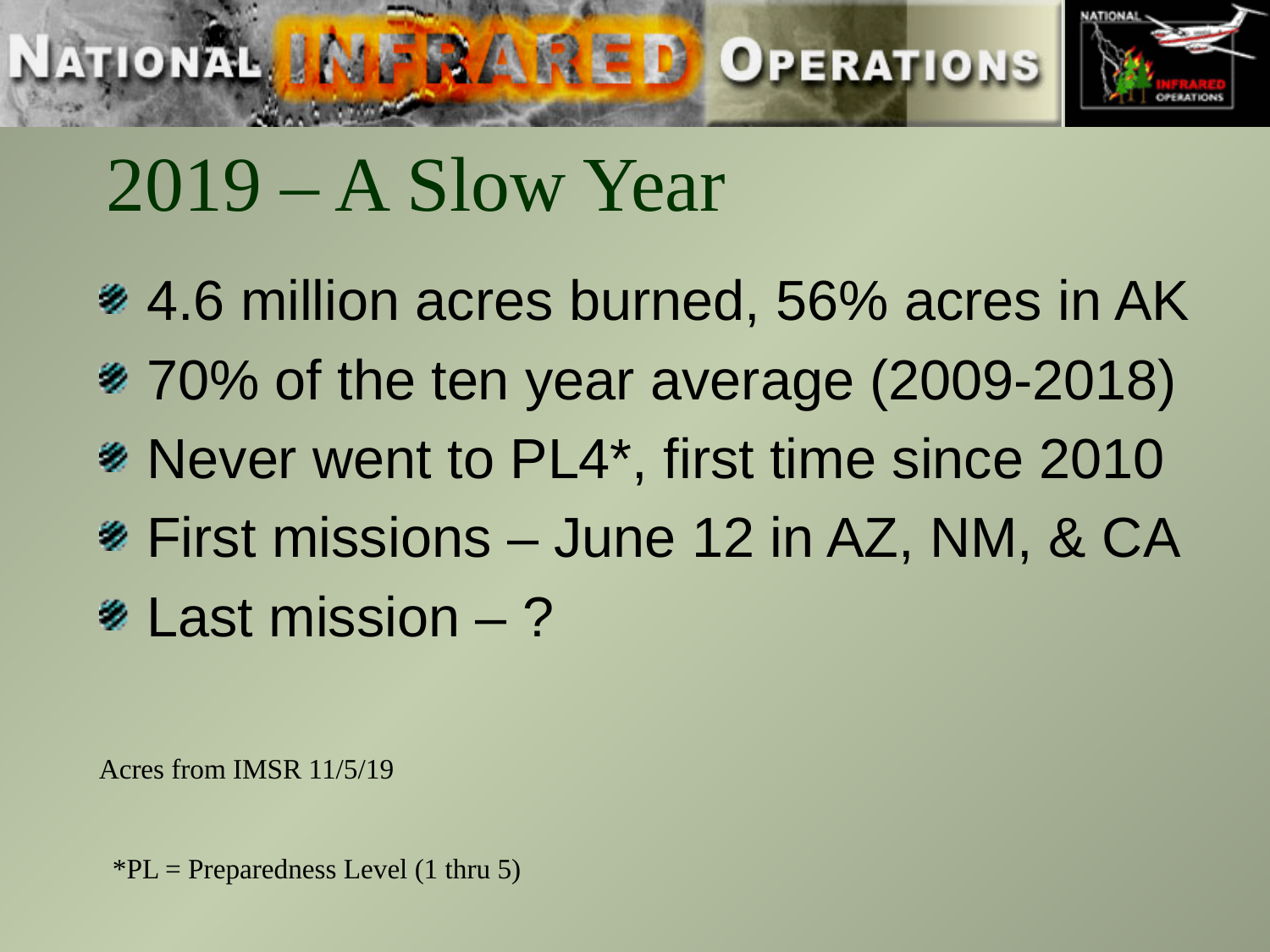

# 2019 – A Slow Year
4.6 million acres burned, 56% acres in AK
70% of the ten year average (2009-2018)
Never went to PL4*, first time since 2010
First missions – June 12 in AZ, NM, & CA
Last mission – ?
Acres from IMSR 11/5/19
*PL = Preparedness Level (1 thru 5)